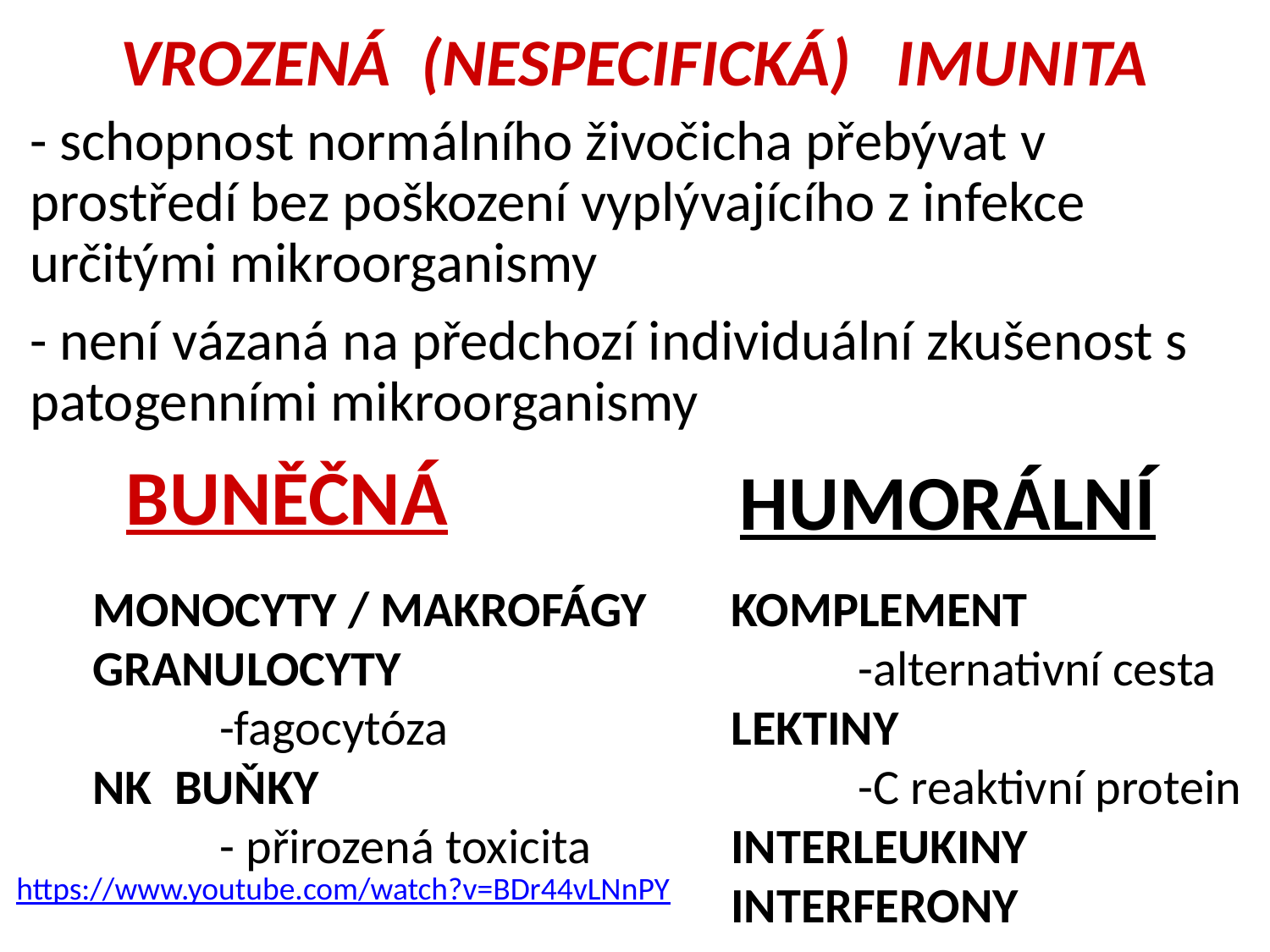

VROZENÁ  (NESPECIFICKÁ)   IMUNITA
- schopnost normálního živočicha přebývat v prostředí bez poškození vyplývajícího z infekce určitými mikroorganismy
- není vázaná na předchozí individuální zkušenost s patogenními mikroorganismy
BUNĚČNÁ
HUMORÁLNÍ
MONOCYTY / MAKROFÁGY
GRANULOCYTY
	-fagocytóza
NK  BUŇKY
	- přirozená toxicita
KOMPLEMENT
	-alternativní cesta
LEKTINY
	-C reaktivní protein
INTERLEUKINY
INTERFERONY
https://www.youtube.com/watch?v=BDr44vLNnPY